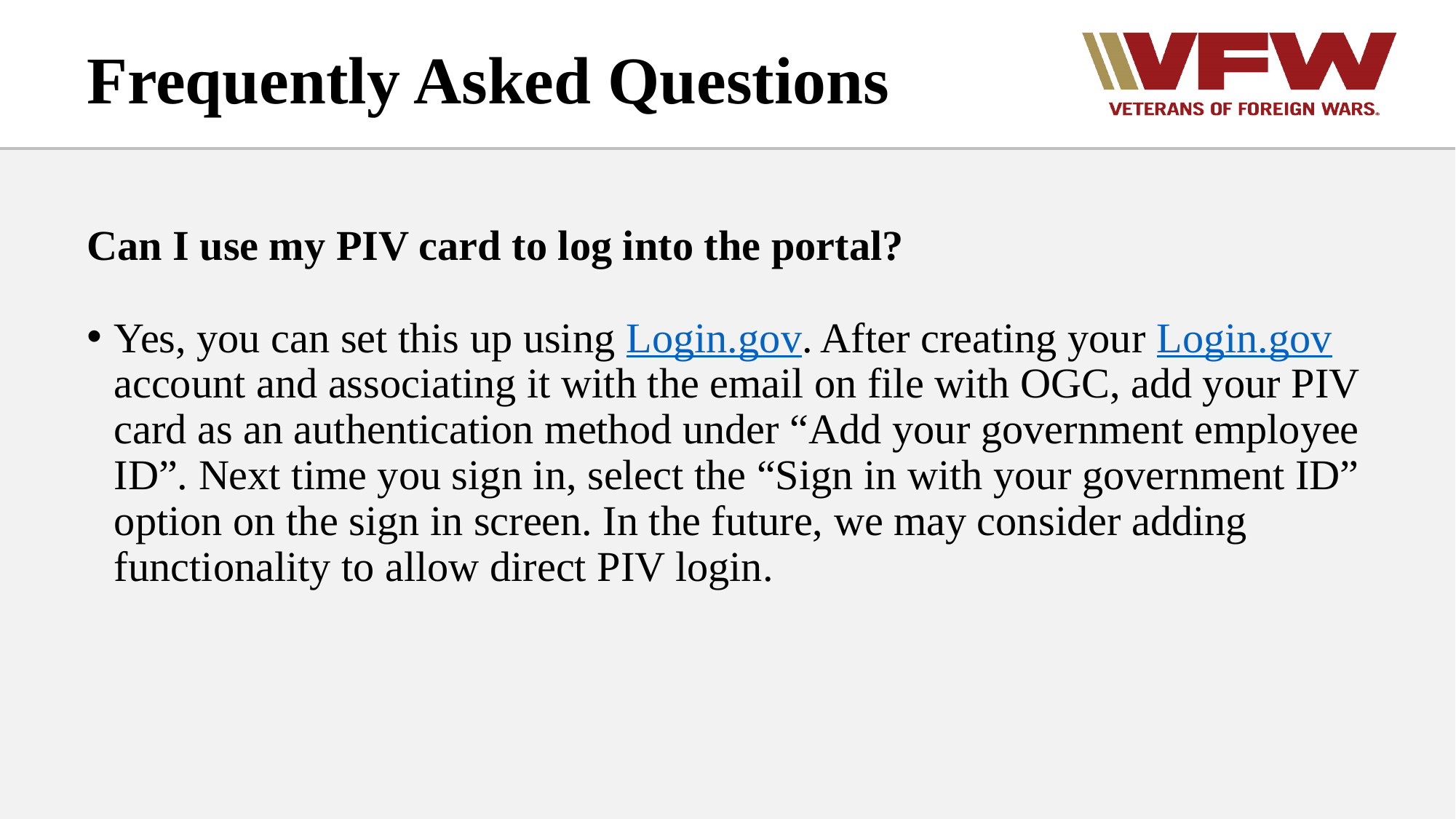

# Frequently Asked Questions
Can I use my PIV card to log into the portal?

Yes, you can set this up using Login.gov. After creating your Login.gov account and associating it with the email on file with OGC, add your PIV card as an authentication method under “Add your government employee ID”. Next time you sign in, select the “Sign in with your government ID” option on the sign in screen. In the future, we may consider adding functionality to allow direct PIV login.